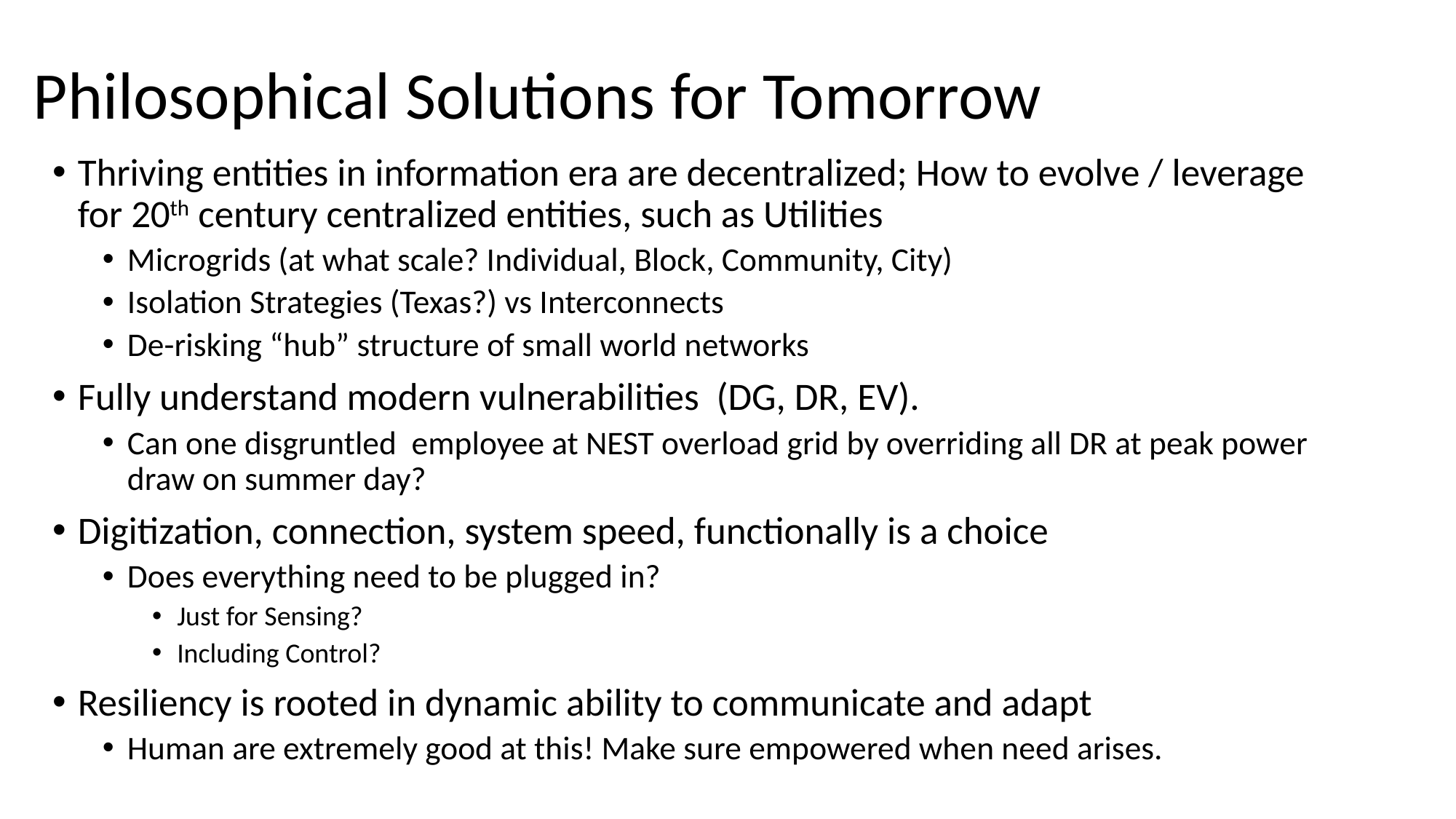

# Philosophical Solutions for Tomorrow
Thriving entities in information era are decentralized; How to evolve / leverage for 20th century centralized entities, such as Utilities
Microgrids (at what scale? Individual, Block, Community, City)
Isolation Strategies (Texas?) vs Interconnects
De-risking “hub” structure of small world networks
Fully understand modern vulnerabilities  (DG, DR, EV).
Can one disgruntled  employee at NEST overload grid by overriding all DR at peak power draw on summer day?
Digitization, connection, system speed, functionally is a choice
Does everything need to be plugged in?
Just for Sensing?
Including Control?
Resiliency is rooted in dynamic ability to communicate and adapt
Human are extremely good at this! Make sure empowered when need arises.